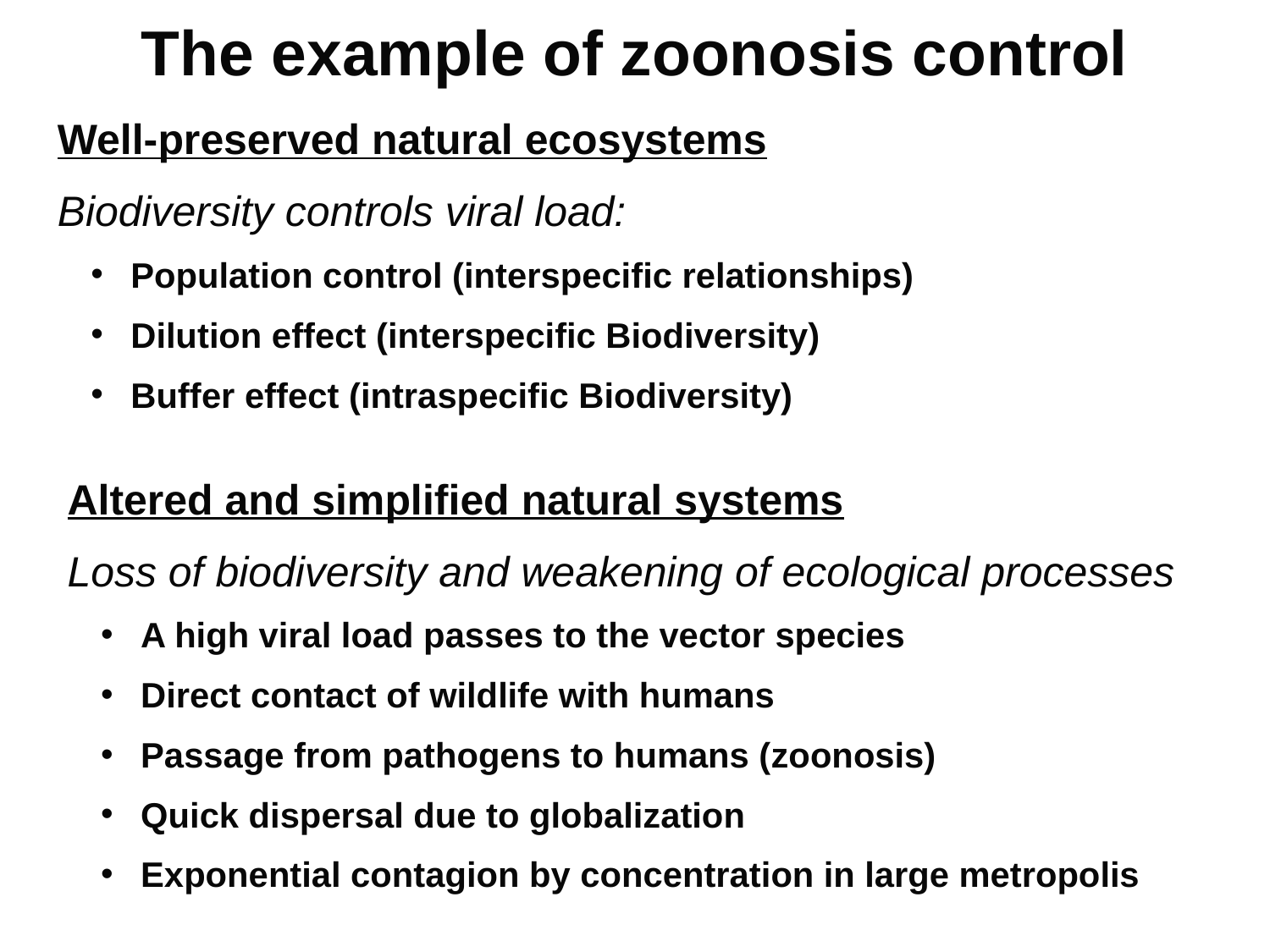

The example of zoonosis control
Well-preserved natural ecosystems
Biodiversity controls viral load:
 Population control (interspecific relationships)
 Dilution effect (interspecific Biodiversity)
 Buffer effect (intraspecific Biodiversity)
Altered and simplified natural systems
Loss of biodiversity and weakening of ecological processes
 A high viral load passes to the vector species
 Direct contact of wildlife with humans
 Passage from pathogens to humans (zoonosis)
 Quick dispersal due to globalization
 Exponential contagion by concentration in large metropolis